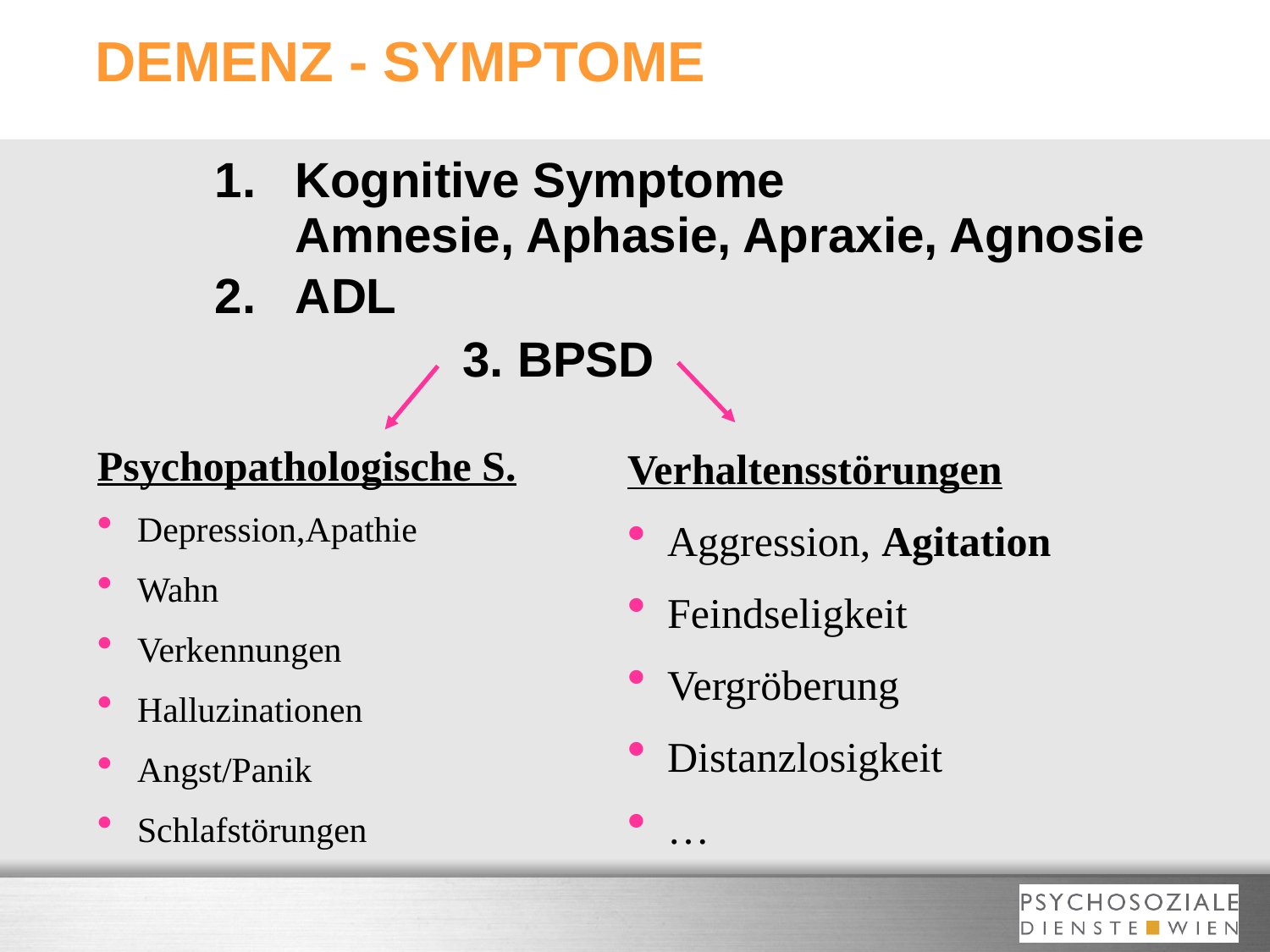

# DEMENZ - SYMPTOME
1.	Kognitive Symptome
	Amnesie, Aphasie, Apraxie, Agnosie
2.   ADL
                  3. BPSD

Psychopathologische S.
Depression,Apathie
Wahn
Verkennungen
Halluzinationen
Angst/Panik
Schlafstörungen
Verhaltensstörungen
Aggression, Agitation
Feindseligkeit
Vergröberung
Distanzlosigkeit
…